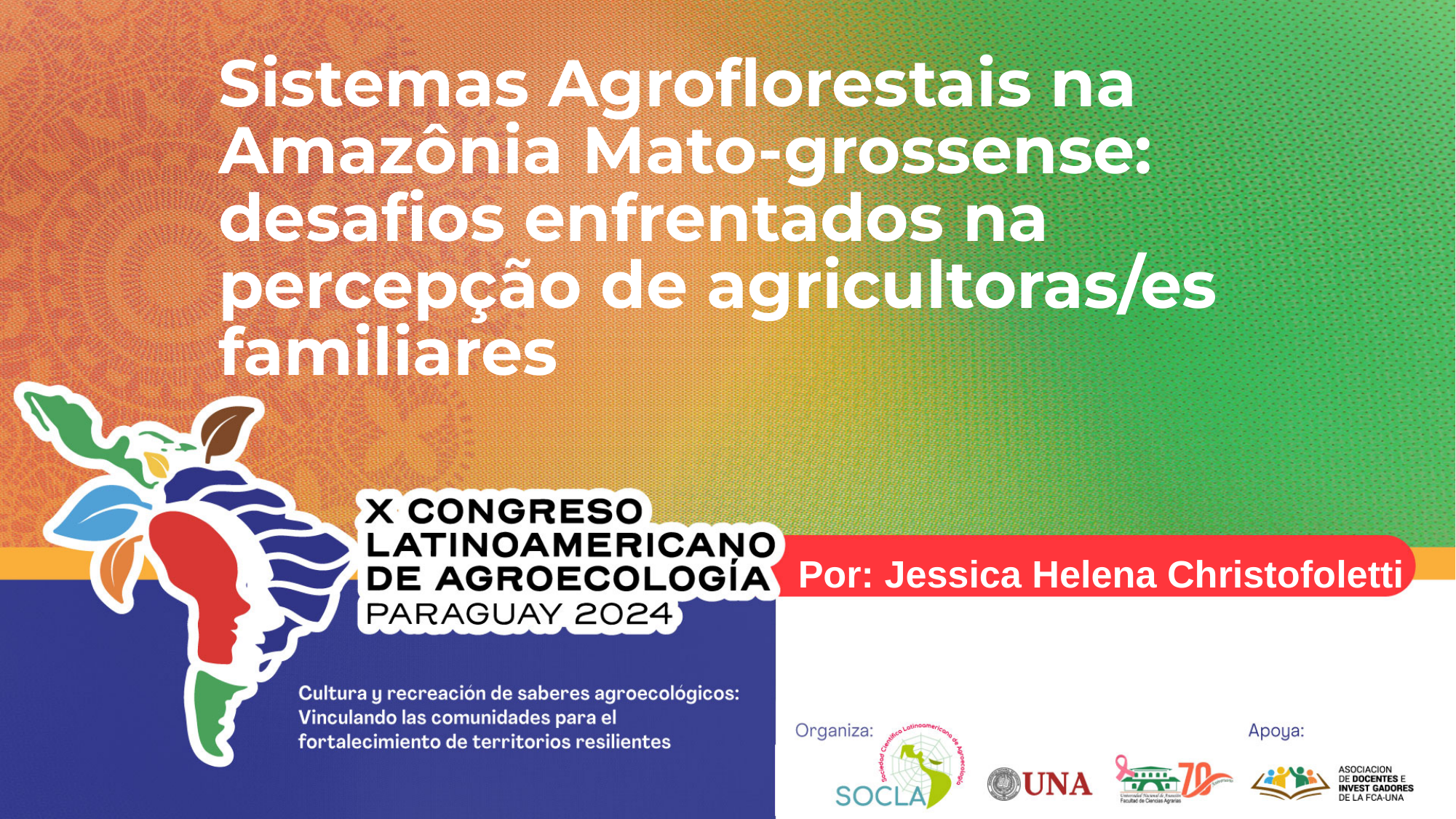

# Sistemas Agroflorestais na Amazônia Mato-grossense: desafios enfrentados na percepção de agricultoras/es familiares
Por: Jessica Helena Christofoletti